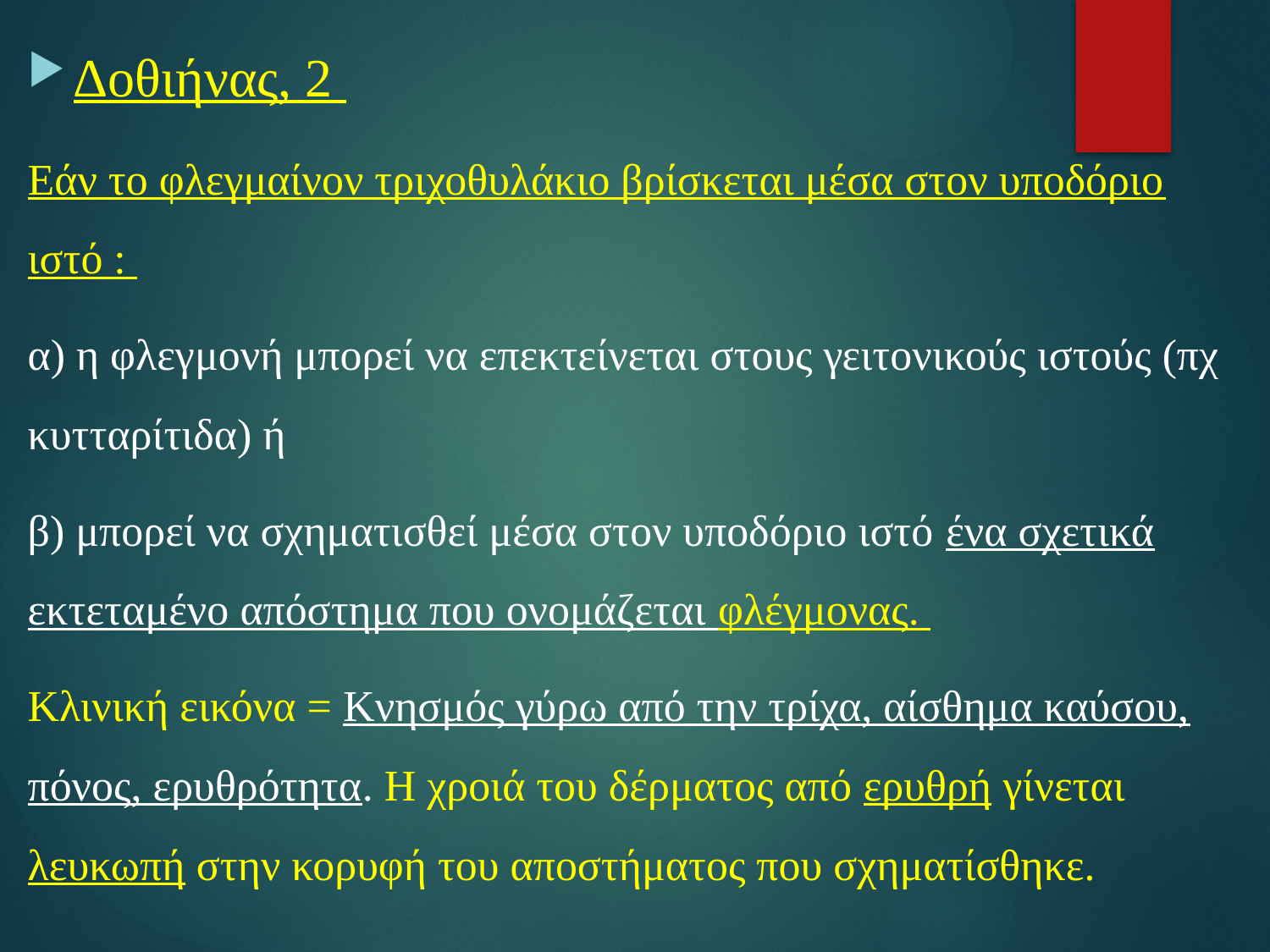

Δοθιήνας, 2
Εάν το φλεγμαίνον τριχοθυλάκιο βρίσκεται μέσα στον υποδόριο ιστό :
α) η φλεγμονή μπορεί να επεκτείνεται στους γειτονικούς ιστούς (πχ κυτταρίτιδα) ή
β) μπορεί να σχηματισθεί μέσα στον υποδόριο ιστό ένα σχετικά εκτεταμένο απόστημα που ονομάζεται φλέγμονας.
Κλινική εικόνα = Κνησμός γύρω από την τρίχα, αίσθημα καύσου, πόνος, ερυθρότητα. Η χροιά του δέρματος από ερυθρή γίνεται λευκωπή στην κορυφή του αποστήματος που σχηματίσθηκε.